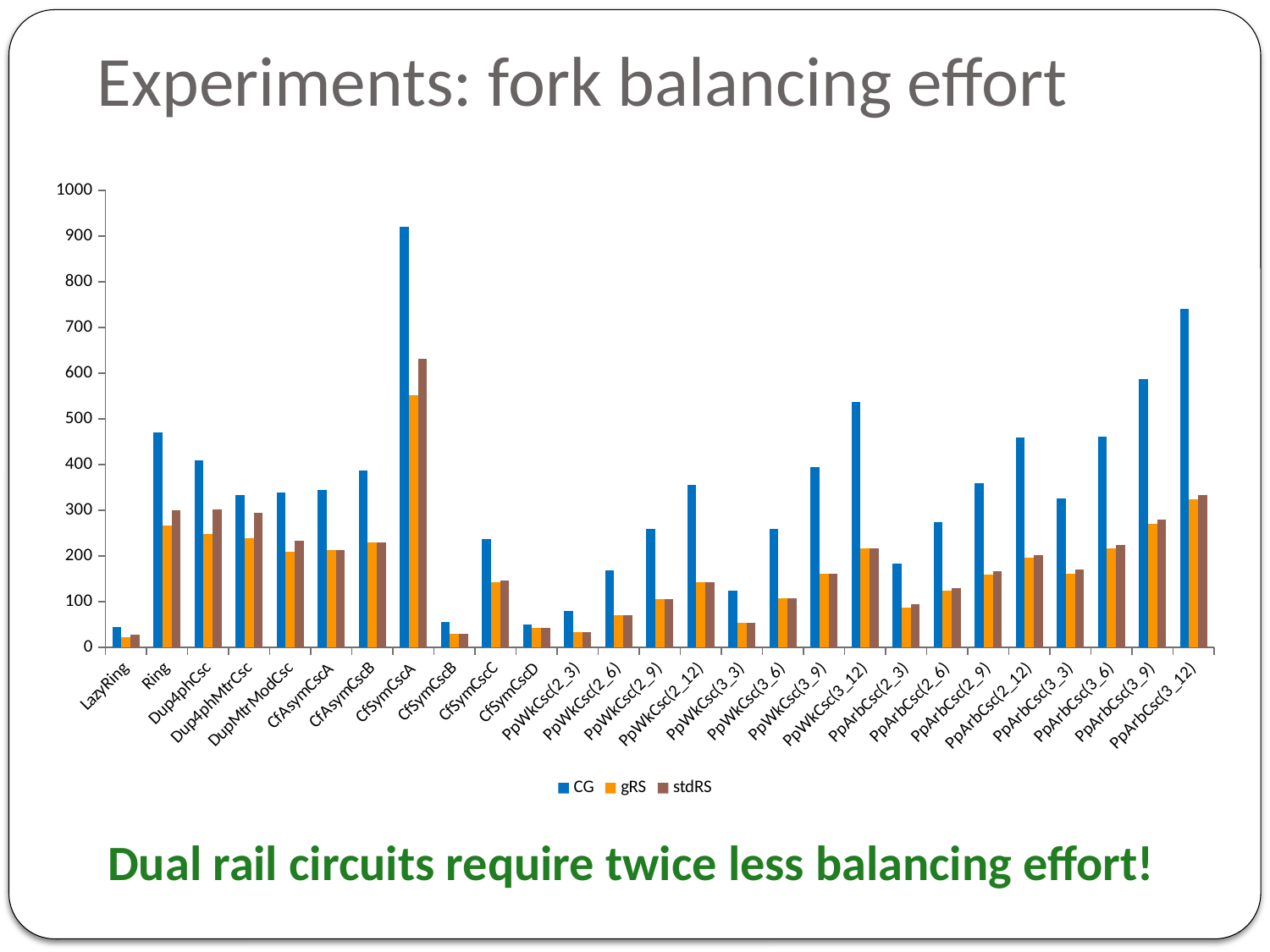

# Experiments: fork balancing effort

### Chart

| Category | CG | gRS | stdRS |
|---|---|---|---|
| LazyRing | 45.0 | 23.0 | 28.0 |
| Ring | 470.0 | 267.0 | 301.0 |
| Dup4phCsc | 410.0 | 248.0 | 302.0 |
| Dup4phMtrCsc | 333.0 | 239.0 | 295.0 |
| DupMtrModCsc | 340.0 | 209.0 | 234.0 |
| CfAsymCscA | 345.0 | 214.0 | 214.0 |
| CfAsymCscB | 388.0 | 229.0 | 229.0 |
| CfSymCscA | 920.0 | 552.0 | 632.0 |
| CfSymCscB | 56.0 | 30.0 | 30.0 |
| CfSymCscC | 237.0 | 143.0 | 147.0 |
| CfSymCscD | 50.0 | 42.0 | 42.0 |
| PpWkCsc(2_3) | 79.0 | 34.0 | 34.0 |
| PpWkCsc(2_6) | 169.0 | 70.0 | 70.0 |
| PpWkCsc(2_9) | 259.0 | 106.0 | 106.0 |
| PpWkCsc(2_12) | 355.0 | 142.0 | 142.0 |
| PpWkCsc(3_3) | 124.0 | 54.0 | 54.0 |
| PpWkCsc(3_6) | 259.0 | 108.0 | 108.0 |
| PpWkCsc(3_9) | 394.0 | 162.0 | 162.0 |
| PpWkCsc(3_12) | 538.0 | 216.0 | 216.0 |
| PpArbCsc(2_3) | 184.0 | 88.0 | 94.0 |
| PpArbCsc(2_6) | 274.0 | 124.0 | 130.0 |
| PpArbCsc(2_9) | 360.0 | 160.0 | 166.0 |
| PpArbCsc(2_12) | 460.0 | 196.0 | 202.0 |
| PpArbCsc(3_3) | 327.0 | 162.0 | 171.0 |
| PpArbCsc(3_6) | 462.0 | 216.0 | 225.0 |
| PpArbCsc(3_9) | 588.0 | 270.0 | 279.0 |
| PpArbCsc(3_12) | 741.0 | 324.0 | 333.0 |
Dual rail circuits require twice less balancing effort!